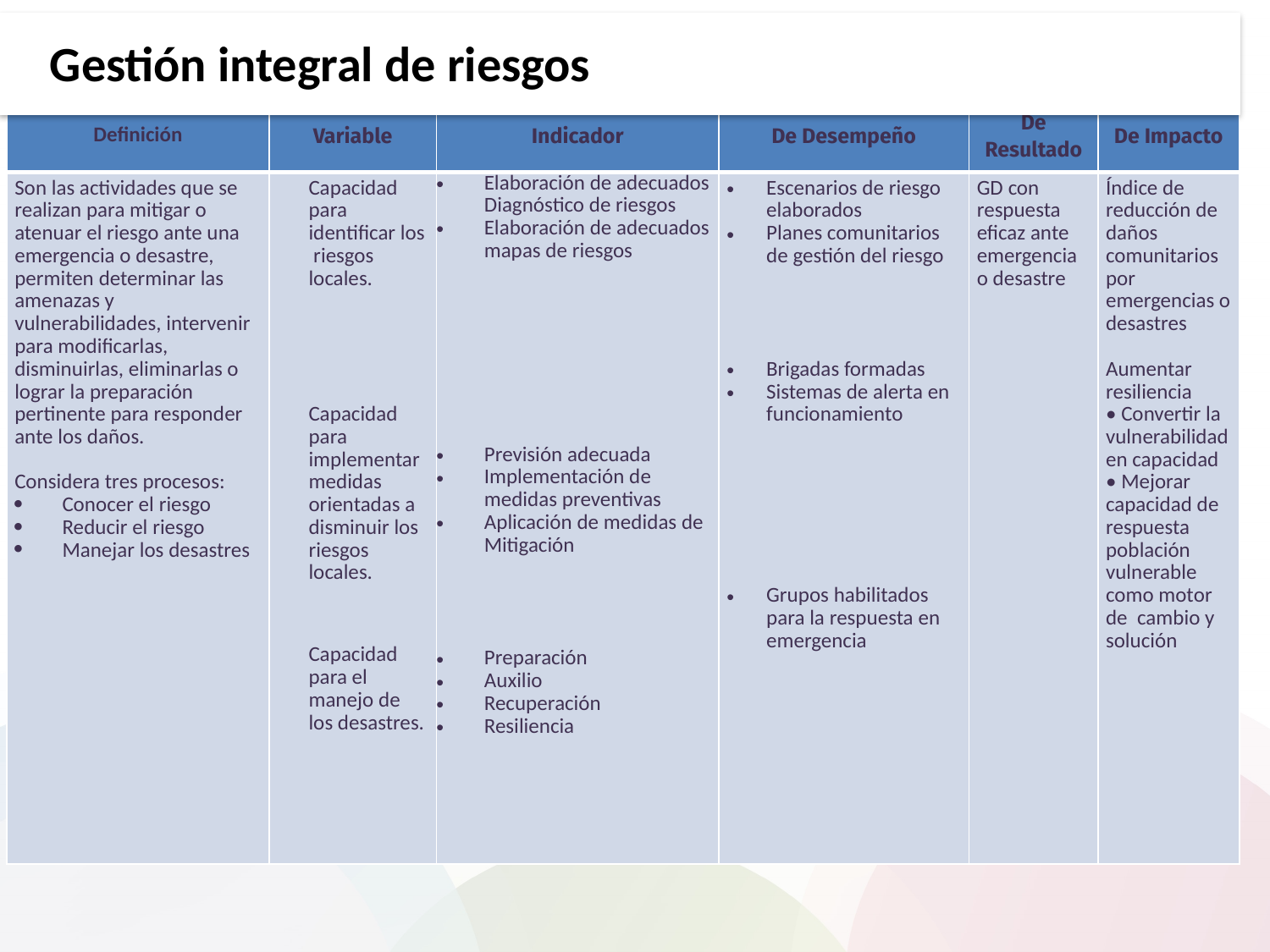

Gestión integral de riesgos
| Definición | Variable | Indicador | De Desempeño | De Resultado | De Impacto |
| --- | --- | --- | --- | --- | --- |
| Son las actividades que se realizan para mitigar o atenuar el riesgo ante una emergencia o desastre, permiten determinar las amenazas y vulnerabilidades, intervenir para modificarlas, disminuirlas, eliminarlas o lograr la preparación pertinente para responder ante los daños. Considera tres procesos: Conocer el riesgo Reducir el riesgo Manejar los desastres | Capacidad para identificar los riesgos locales.   Capacidad para implementar medidas orientadas a disminuir los riesgos locales.     Capacidad para el manejo de los desastres. | Elaboración de adecuados Diagnóstico de riesgos Elaboración de adecuados mapas de riesgos   Previsión adecuada Implementación de medidas preventivas Aplicación de medidas de Mitigación Preparación Auxilio Recuperación Resiliencia | Escenarios de riesgo elaborados Planes comunitarios de gestión del riesgo Brigadas formadas Sistemas de alerta en funcionamiento Grupos habilitados para la respuesta en emergencia | GD con respuesta eficaz ante emergencia o desastre | Índice de reducción de daños comunitarios por emergencias o desastres Aumentar resiliencia • Convertir la vulnerabilidad en capacidad • Mejorar capacidad de respuesta población vulnerable como motor de cambio y solución |